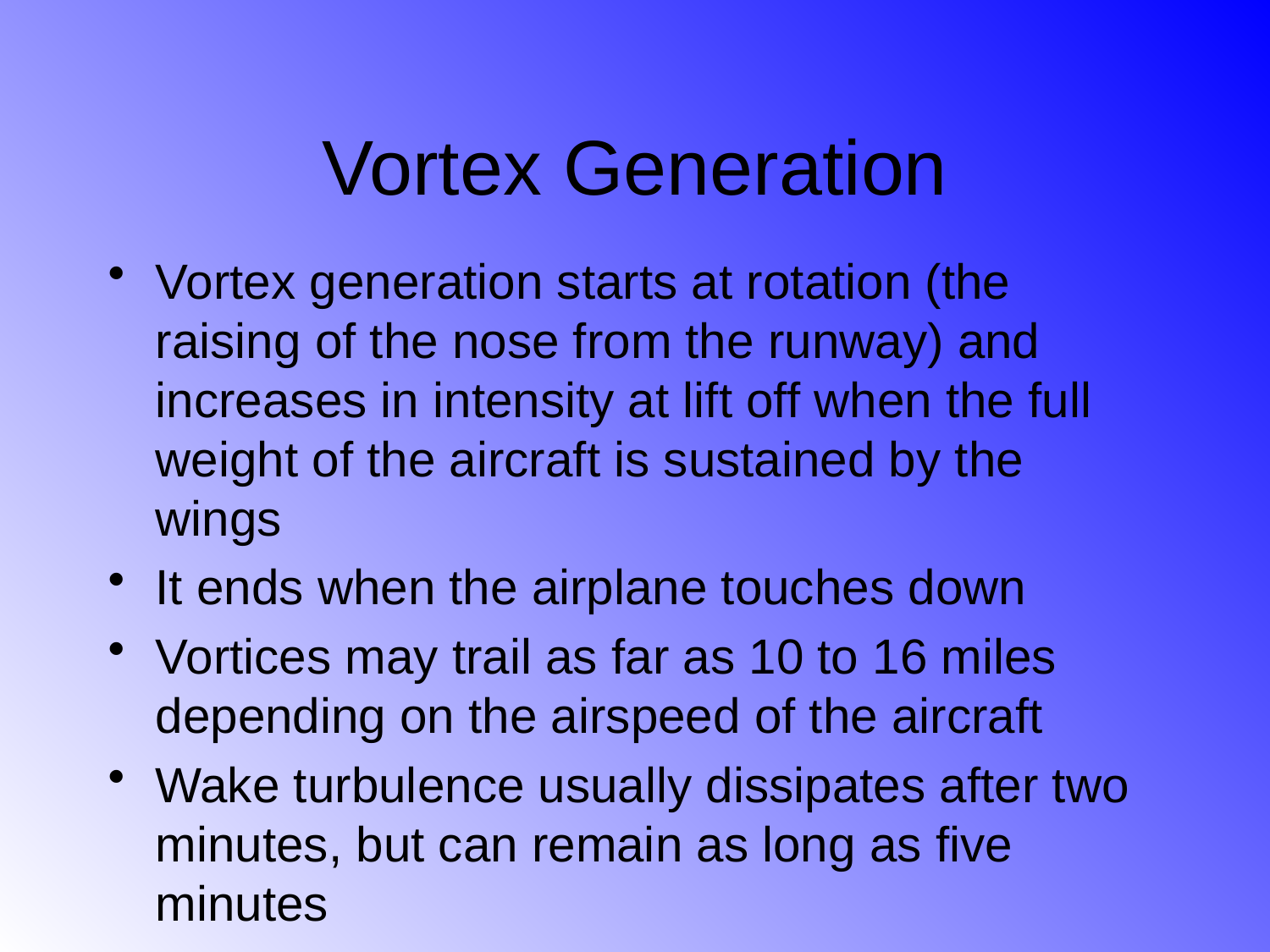

# Vortex Generation
Vortex generation starts at rotation (the raising of the nose from the runway) and increases in intensity at lift off when the full weight of the aircraft is sustained by the wings
It ends when the airplane touches down
Vortices may trail as far as 10 to 16 miles depending on the airspeed of the aircraft
Wake turbulence usually dissipates after two minutes, but can remain as long as five minutes